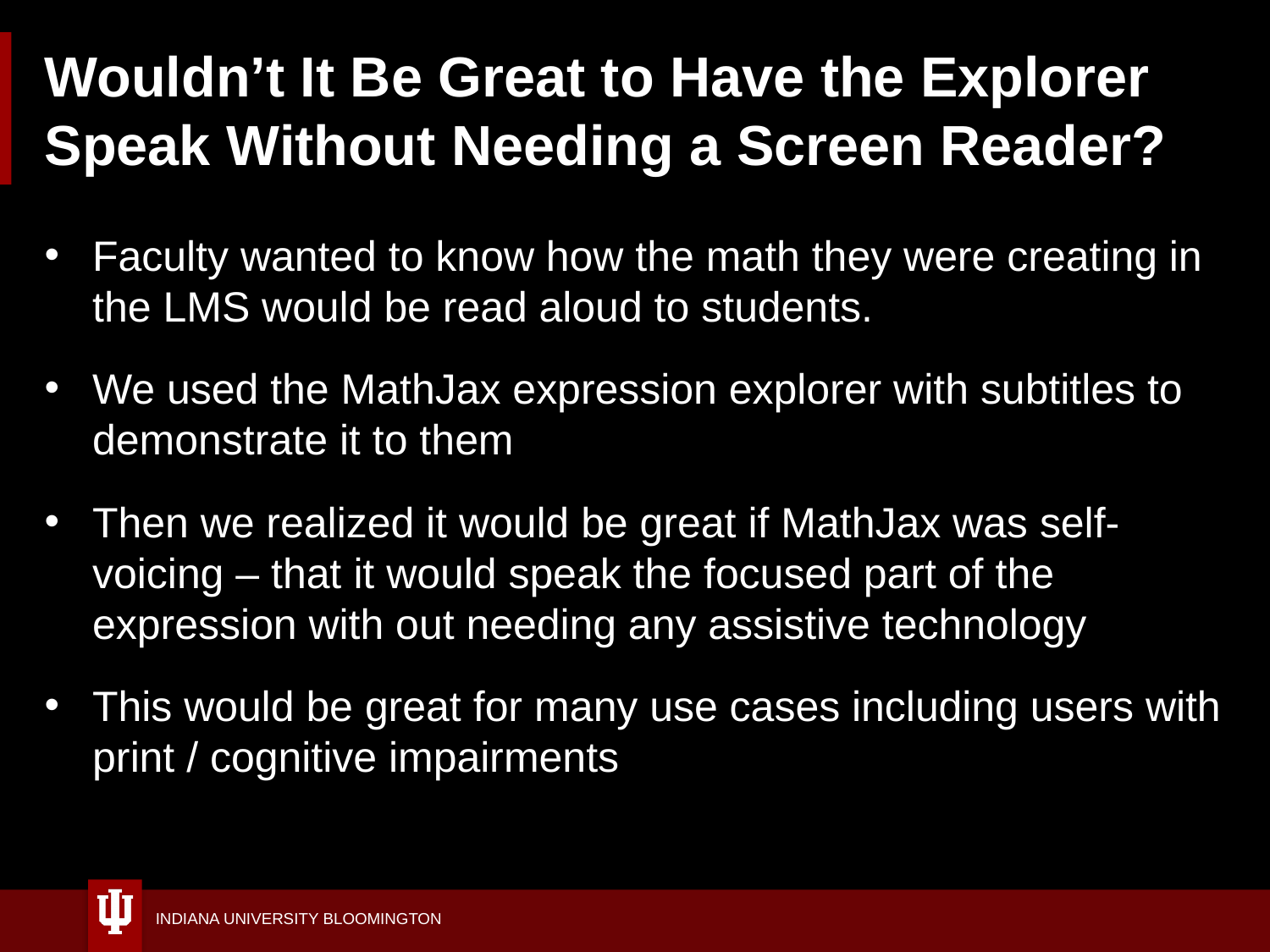

# Wouldn’t It Be Great to Have the Explorer Speak Without Needing a Screen Reader?
Faculty wanted to know how the math they were creating in the LMS would be read aloud to students.
We used the MathJax expression explorer with subtitles to demonstrate it to them
Then we realized it would be great if MathJax was self-voicing – that it would speak the focused part of the expression with out needing any assistive technology
This would be great for many use cases including users with print / cognitive impairments
72